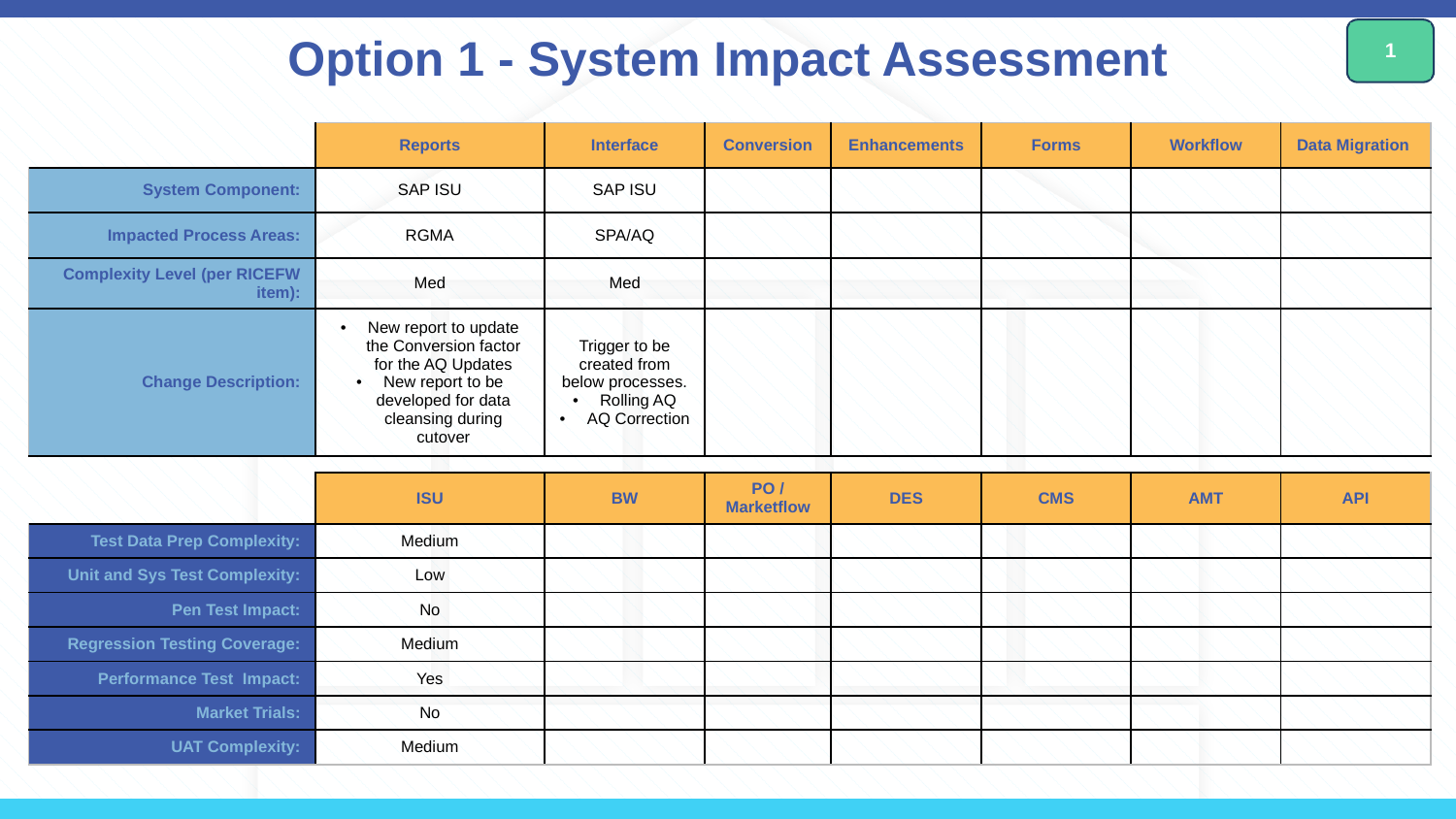

Option 1 - System Impact Assessment

1
|  | Reports | Interface | Conversion | Enhancements | Forms | Workflow | Data Migration |
| --- | --- | --- | --- | --- | --- | --- | --- |
| System Component: | SAP ISU | SAP ISU |  |  |  |  |  |
| Impacted Process Areas: | RGMA | SPA/AQ |  |  |  |  |  |
| Complexity Level (per RICEFW item): | Med | Med |  |  |  |  |  |
| Change Description: | New report to update the Conversion factor for the AQ Updates New report to be developed for data cleansing during cutover | Trigger to be created from below processes. Rolling AQ AQ Correction |  |  |  |  |  |
|  |  |  |  |  |  |  |  |
|  | ISU | BW | PO / Marketflow | DES | CMS | AMT | API |
| Test Data Prep Complexity: | Medium |  |  |  |  |  |  |
| Unit and Sys Test Complexity: | Low |  |  |  |  |  |  |
| Pen Test Impact: | No |  |  |  |  |  |  |
| Regression Testing Coverage: | Medium |  |  |  |  |  |  |
| Performance Test Impact: | Yes |  |  |  |  |  |  |
| Market Trials: | No |  |  |  |  |  |  |
| UAT Complexity: | Medium |  |  |  |  |  |  |